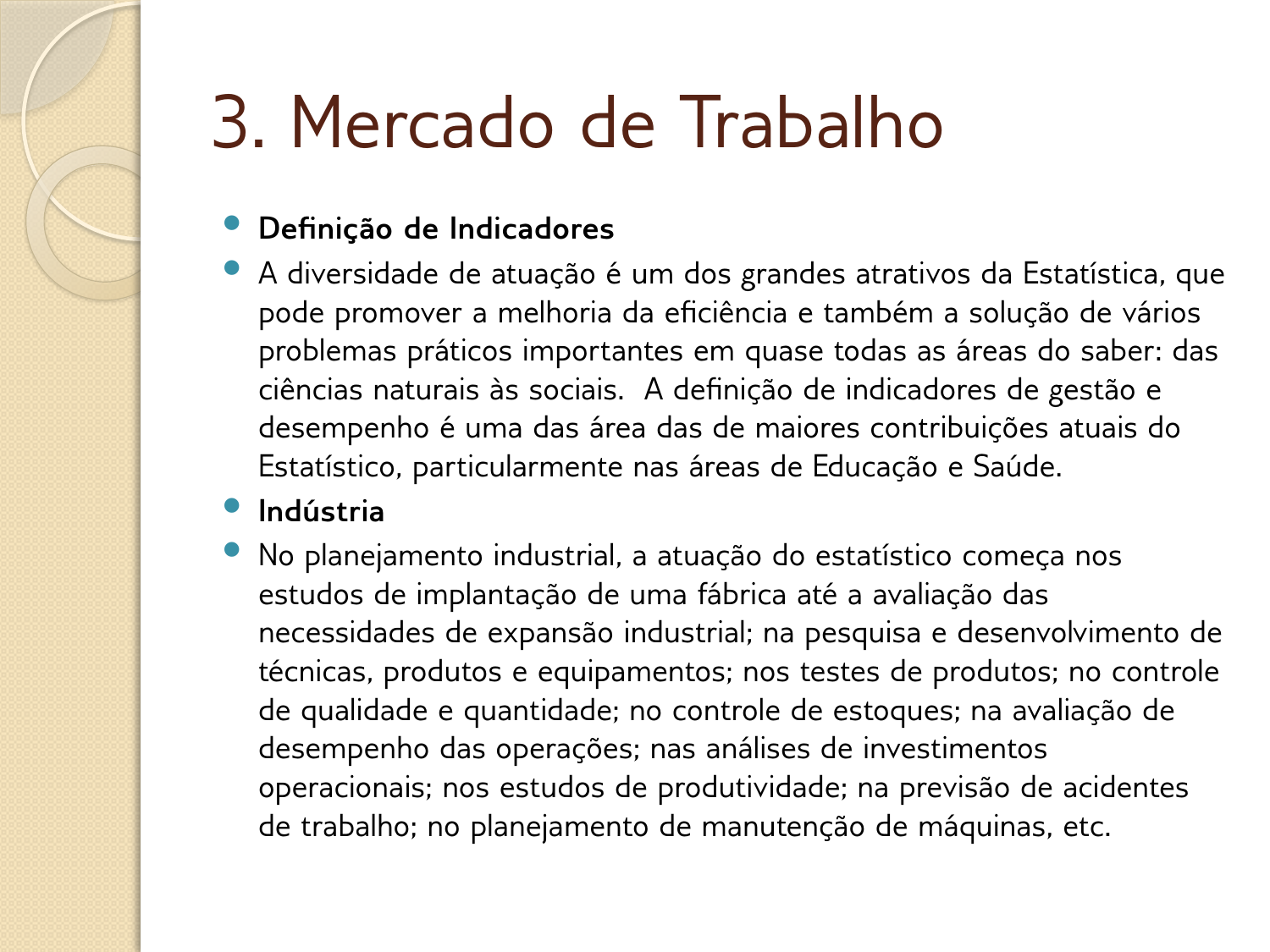

# 3. Mercado de Trabalho
Definição de Indicadores
A diversidade de atuação é um dos grandes atrativos da Estatística, que pode promover a melhoria da eficiência e também a solução de vários problemas práticos importantes em quase todas as áreas do saber: das ciências naturais às sociais.  A definição de indicadores de gestão e desempenho é uma das área das de maiores contribuições atuais do Estatístico, particularmente nas áreas de Educação e Saúde.
Indústria
No planejamento industrial, a atuação do estatístico começa nos estudos de implantação de uma fábrica até a avaliação das necessidades de expansão industrial; na pesquisa e desenvolvimento de técnicas, produtos e equipamentos; nos testes de produtos; no controle de qualidade e quantidade; no controle de estoques; na avaliação de desempenho das operações; nas análises de investimentos operacionais; nos estudos de produtividade; na previsão de acidentes de trabalho; no planejamento de manutenção de máquinas, etc.